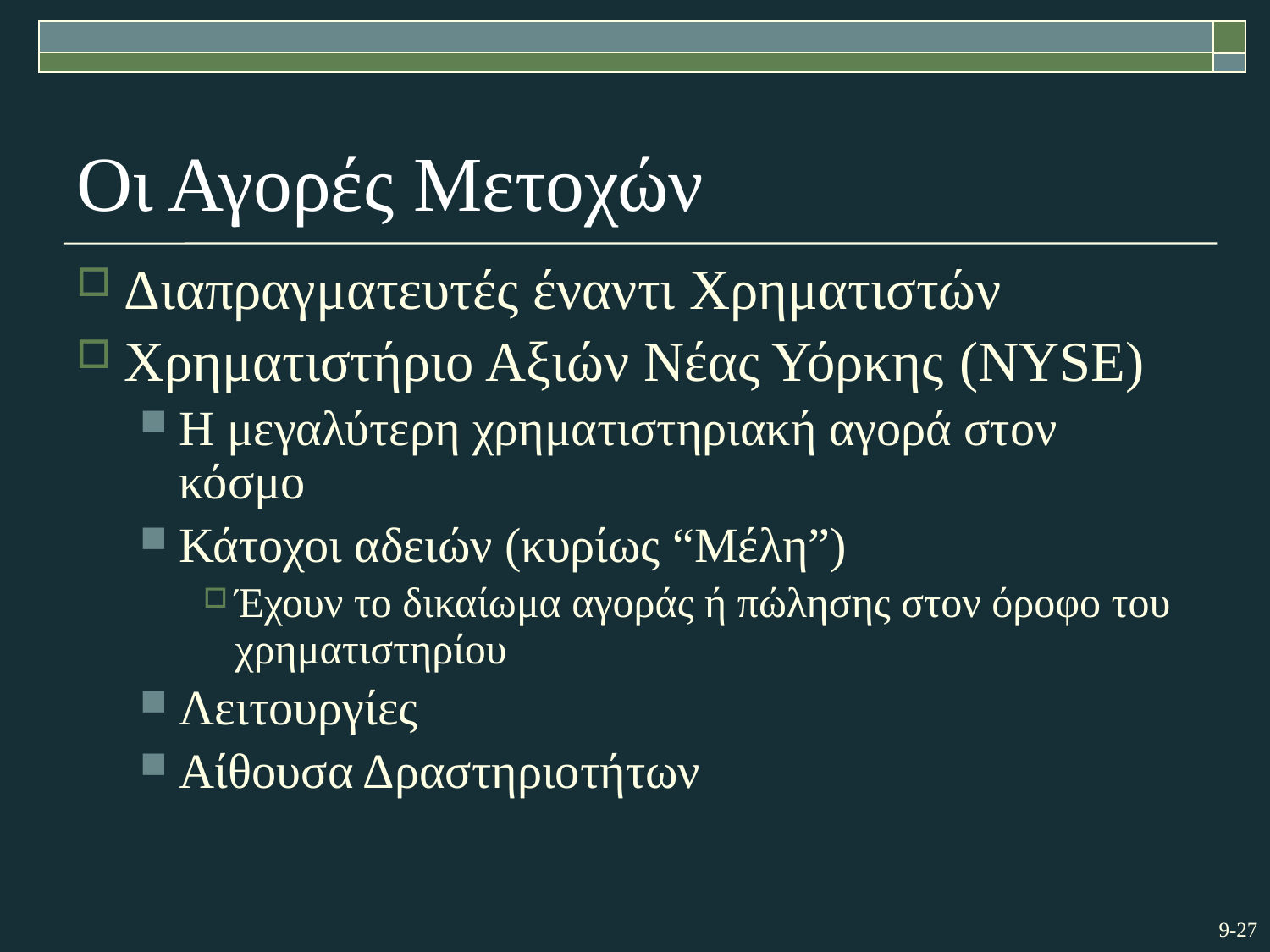

# Οι Αγορές Μετοχών
Διαπραγματευτές έναντι Χρηματιστών
Χρηματιστήριο Αξιών Νέας Υόρκης (NYSE)
Η μεγαλύτερη χρηματιστηριακή αγορά στον κόσμο
Κάτοχοι αδειών (κυρίως “Μέλη”)
Έχουν το δικαίωμα αγοράς ή πώλησης στον όροφο του χρηματιστηρίου
Λειτουργίες
Αίθουσα Δραστηριοτήτων